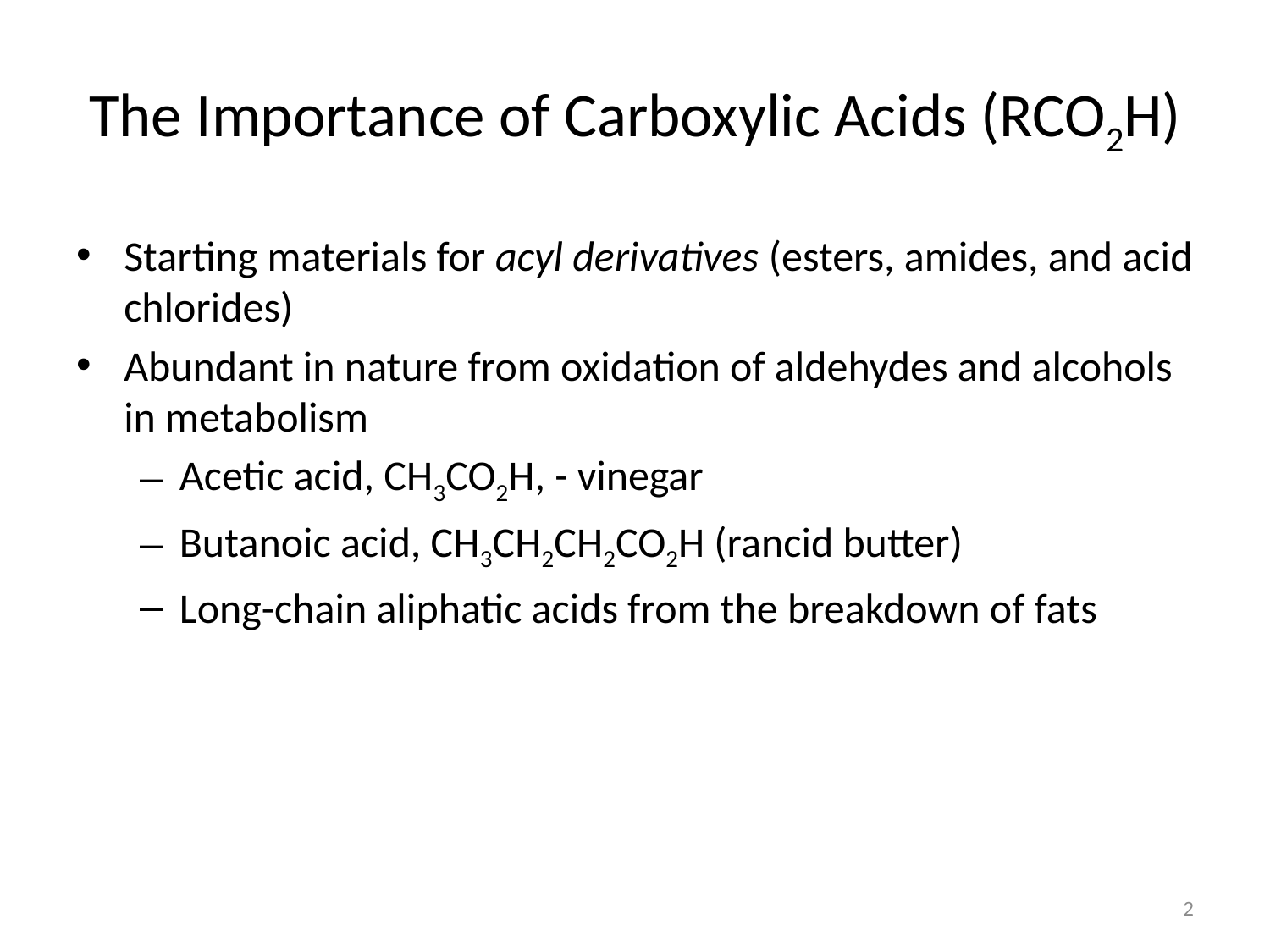

# The Importance of Carboxylic Acids (RCO2H)
Starting materials for acyl derivatives (esters, amides, and acid chlorides)
Abundant in nature from oxidation of aldehydes and alcohols in metabolism
Acetic acid, CH3CO2H, - vinegar
Butanoic acid, CH3CH2CH2CO2H (rancid butter)
Long-chain aliphatic acids from the breakdown of fats
2